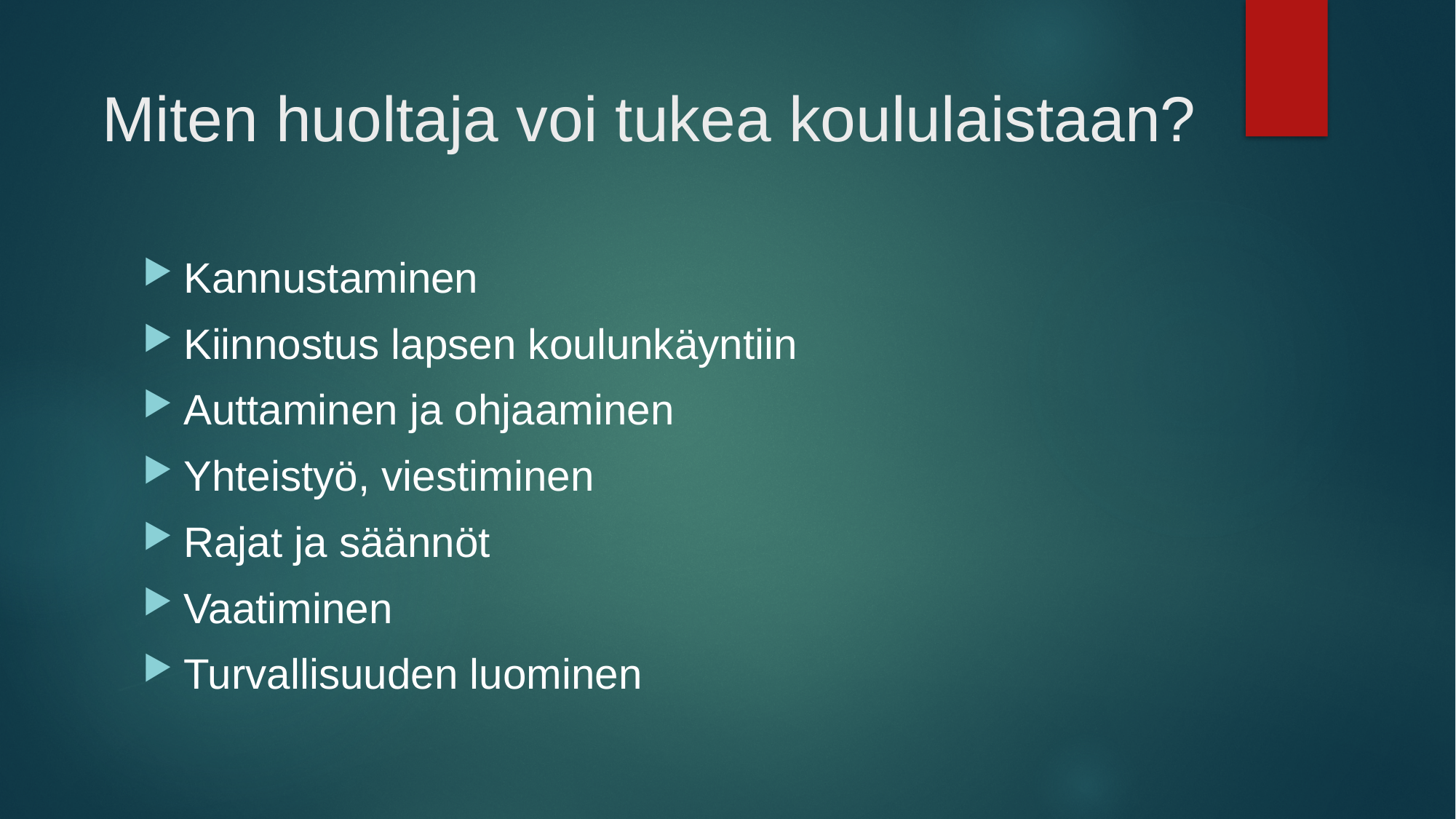

# Miten huoltaja voi tukea koululaistaan?
Kannustaminen
Kiinnostus lapsen koulunkäyntiin
Auttaminen ja ohjaaminen
Yhteistyö, viestiminen
Rajat ja säännöt
Vaatiminen
Turvallisuuden luominen